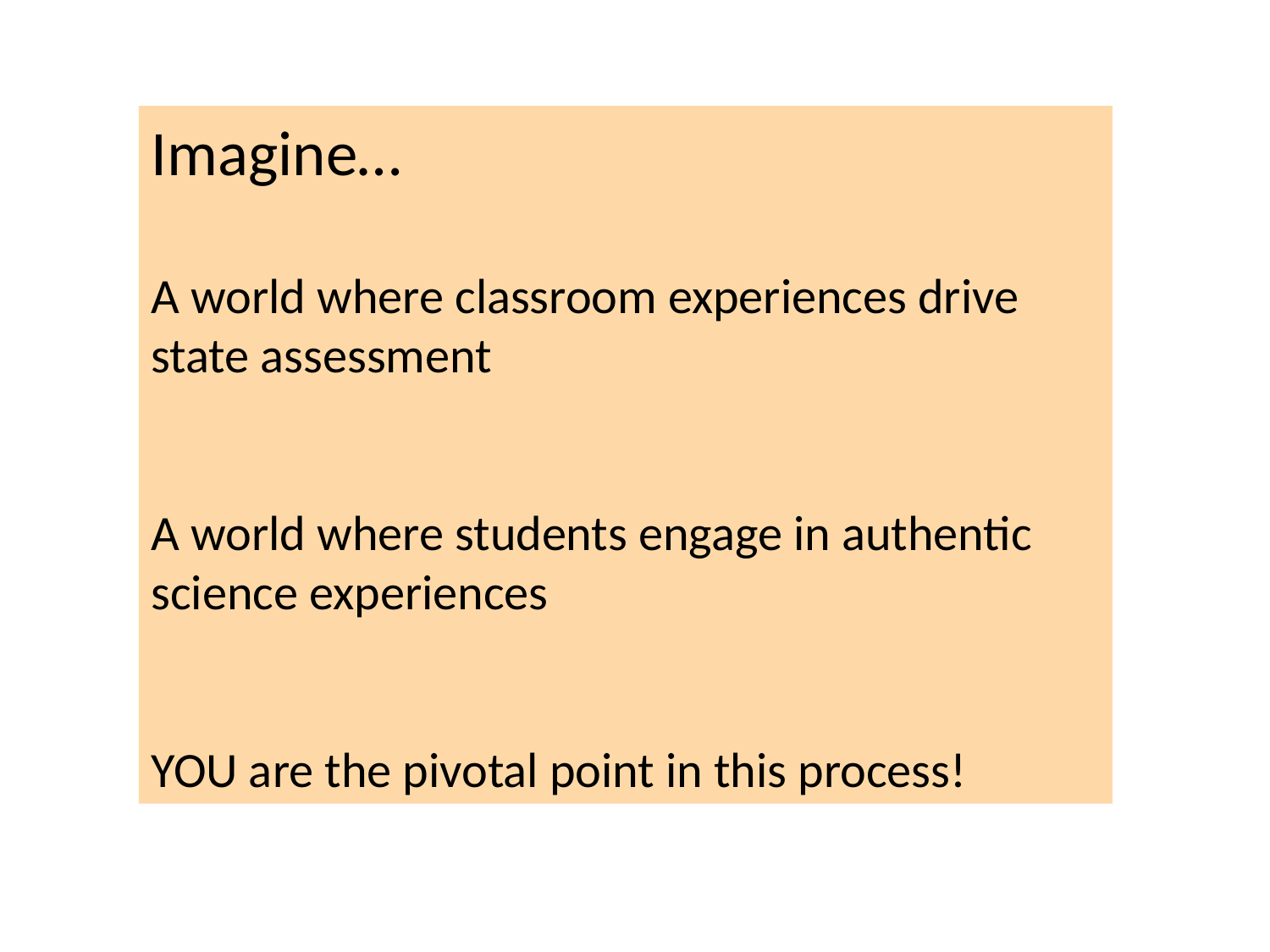

Imagine…

A world where classroom experiences drive state assessment

A world where students engage in authentic science experiences

YOU are the pivotal point in this process!